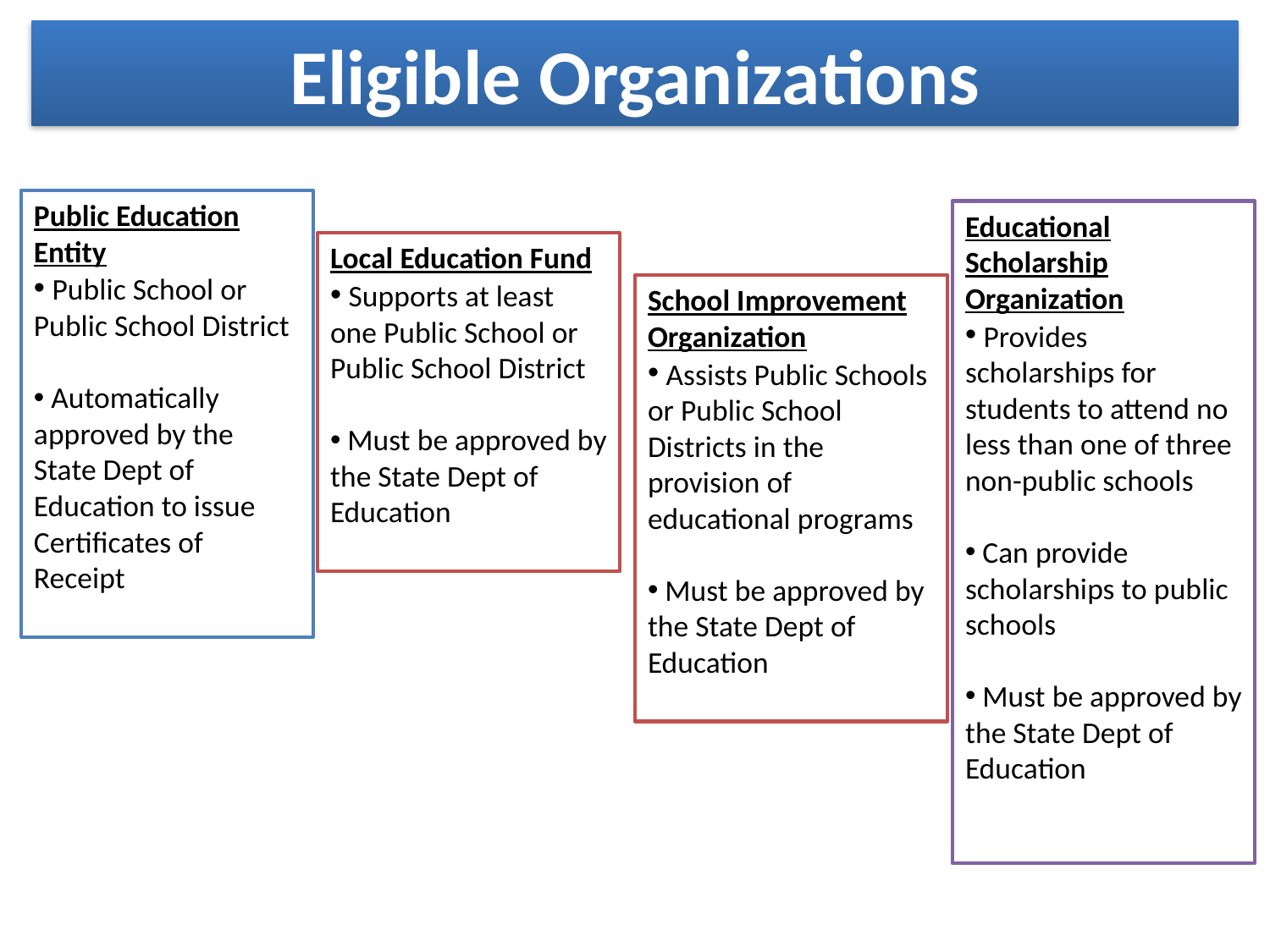

Eligible Organizations
Public Education Entity
 Public School or Public School District

 Automatically approved by the State Dept of Education to issue Certificates of Receipt

Educational Scholarship Organization
 Provides scholarships for students to attend no less than one of three non-public schools

 Can provide scholarships to public schools

 Must be approved by the State Dept of Education

Local Education Fund
 Supports at least one Public School or Public School District

 Must be approved by the State Dept of Education

School Improvement Organization
 Assists Public Schools or Public School Districts in the provision of educational programs

 Must be approved by the State Dept of Education